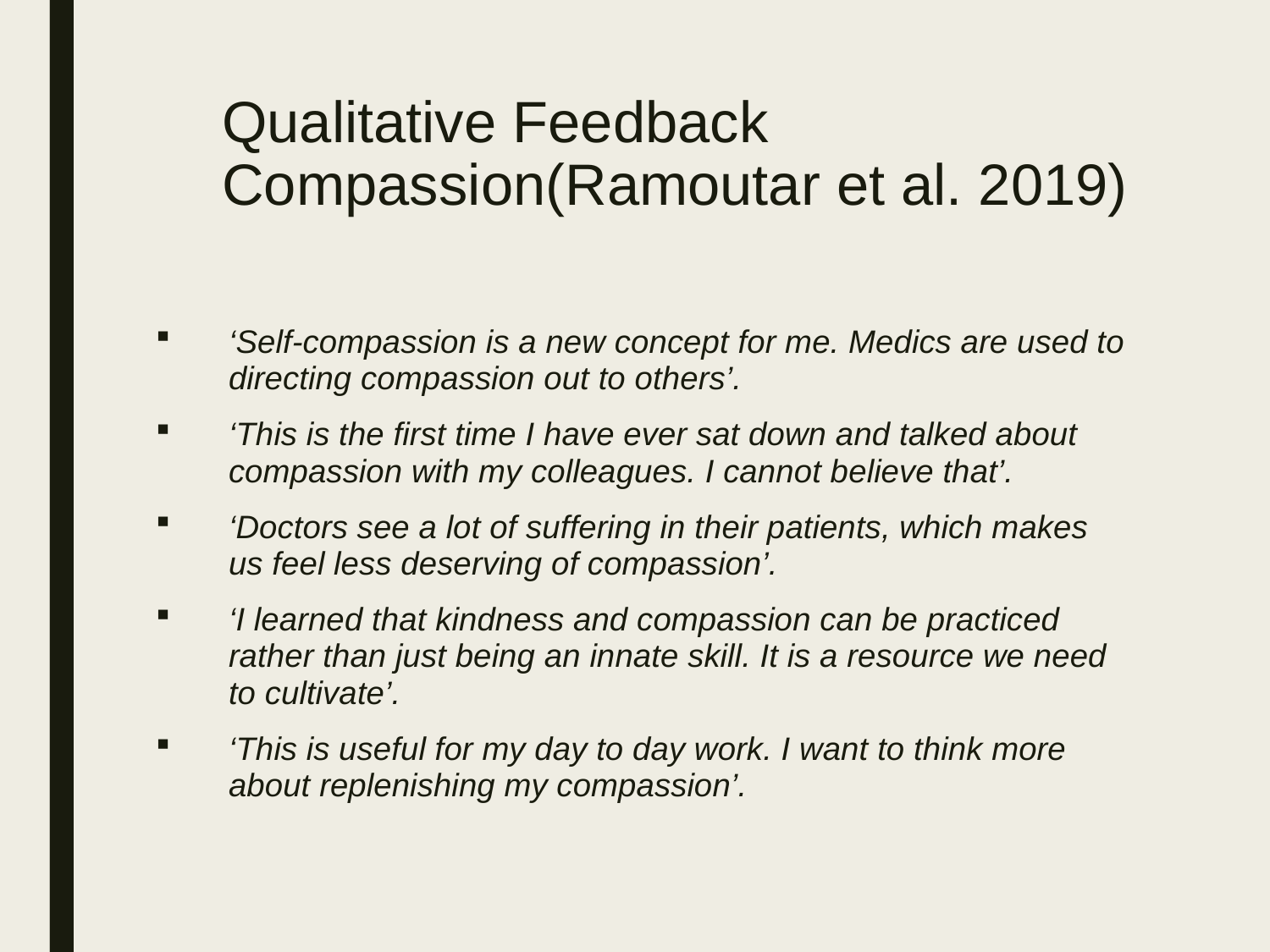

# Qualitative Feedback Compassion(Ramoutar et al. 2019)
‘Self-compassion is a new concept for me. Medics are used to directing compassion out to others’.
‘This is the first time I have ever sat down and talked about compassion with my colleagues. I cannot believe that’.
‘Doctors see a lot of suffering in their patients, which makes us feel less deserving of compassion’.
‘I learned that kindness and compassion can be practiced rather than just being an innate skill. It is a resource we need to cultivate’.
‘This is useful for my day to day work. I want to think more about replenishing my compassion’.